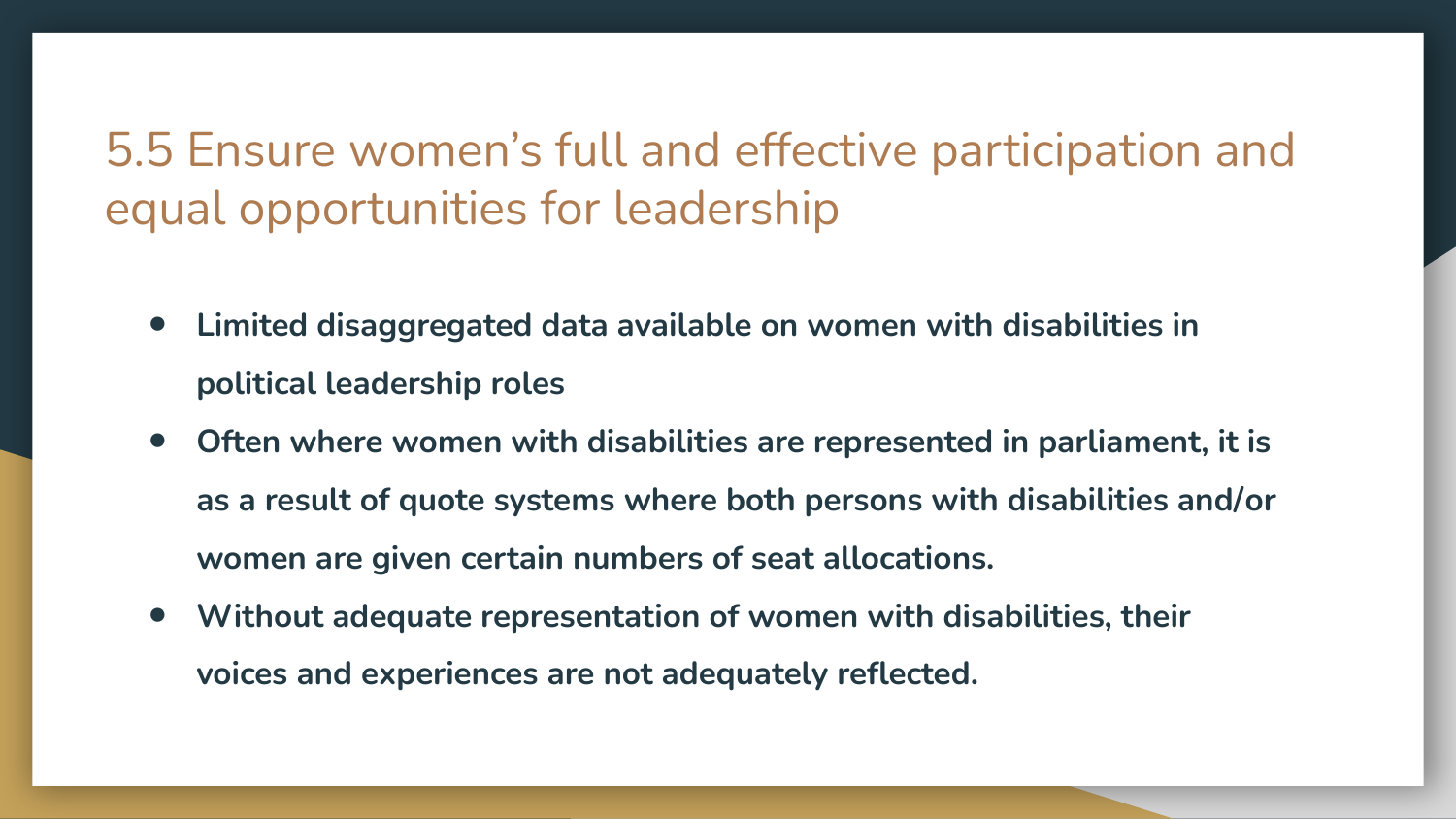

# 5.5 Ensure women’s full and effective participation and equal opportunities for leadership
Limited disaggregated data available on women with disabilities in political leadership roles
Often where women with disabilities are represented in parliament, it is as a result of quote systems where both persons with disabilities and/or women are given certain numbers of seat allocations.
Without adequate representation of women with disabilities, their voices and experiences are not adequately reflected.